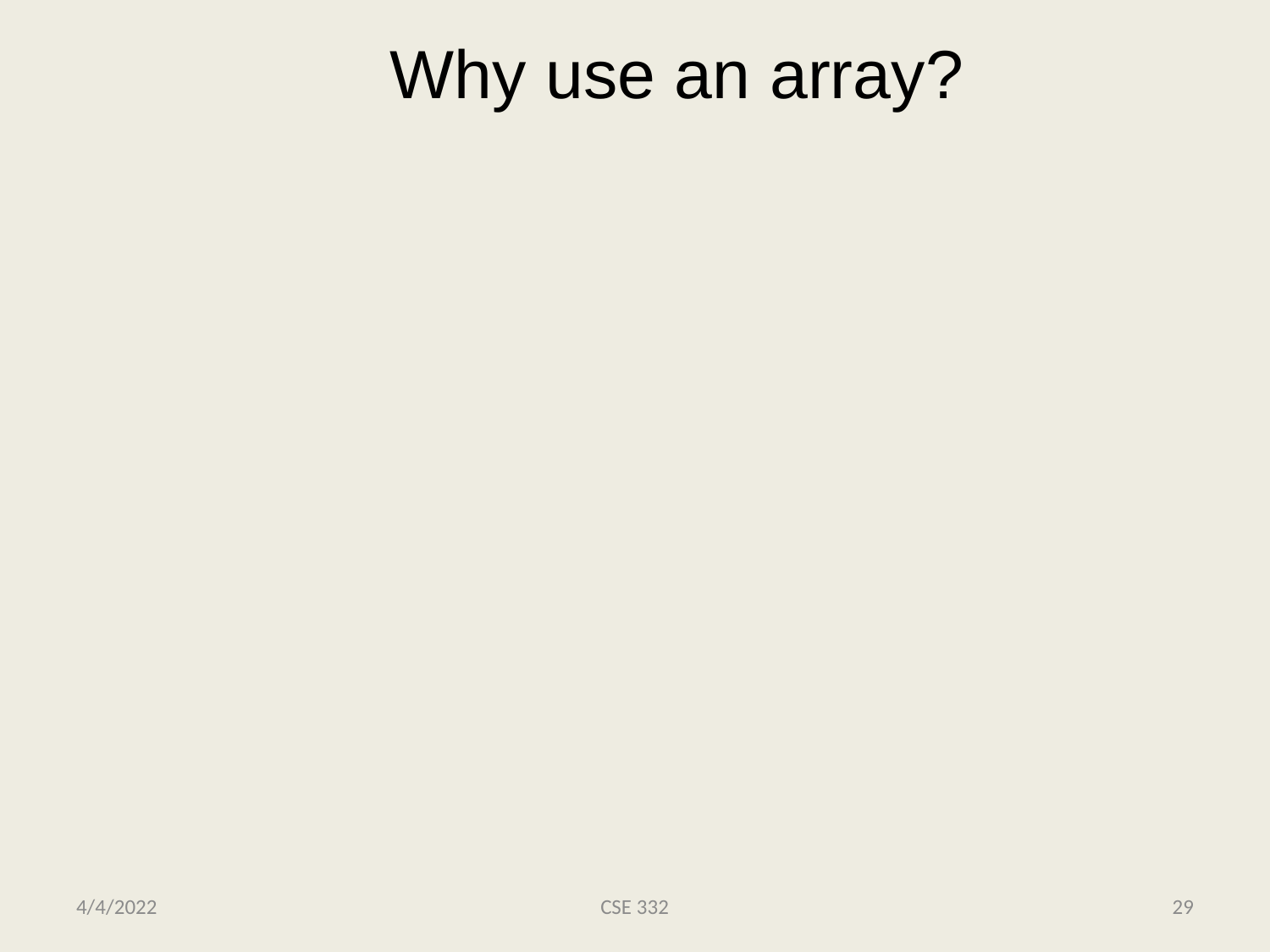

# Why use an array?

Less space
*2 and /2,+ are usually faster operations than dereferencing a pointer
An array MAY get better locality in general than a linked structure.
Can get to the parent easily (and without an extra pointer)
4/4/2022
CSE 332
29